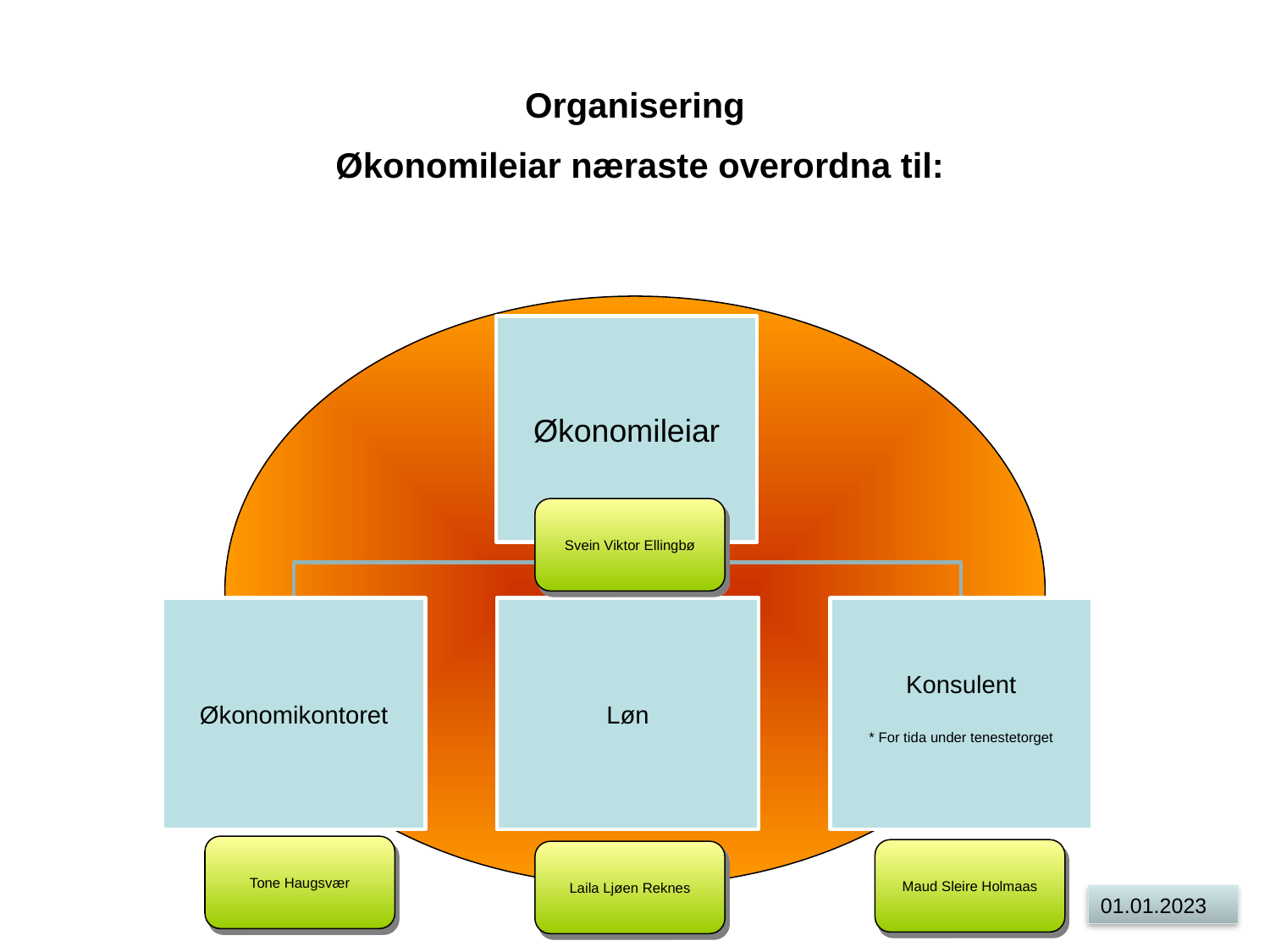

Organisering
Økonomileiar næraste overordna til:

Økonomileiar
Økonomikontoret
Løn
Konsulent

* For tida under tenestetorget

Svein Viktor Ellingbø
Tone Haugsvær
Maud Sleire Holmaas
Laila Ljøen Reknes
01.01.2023